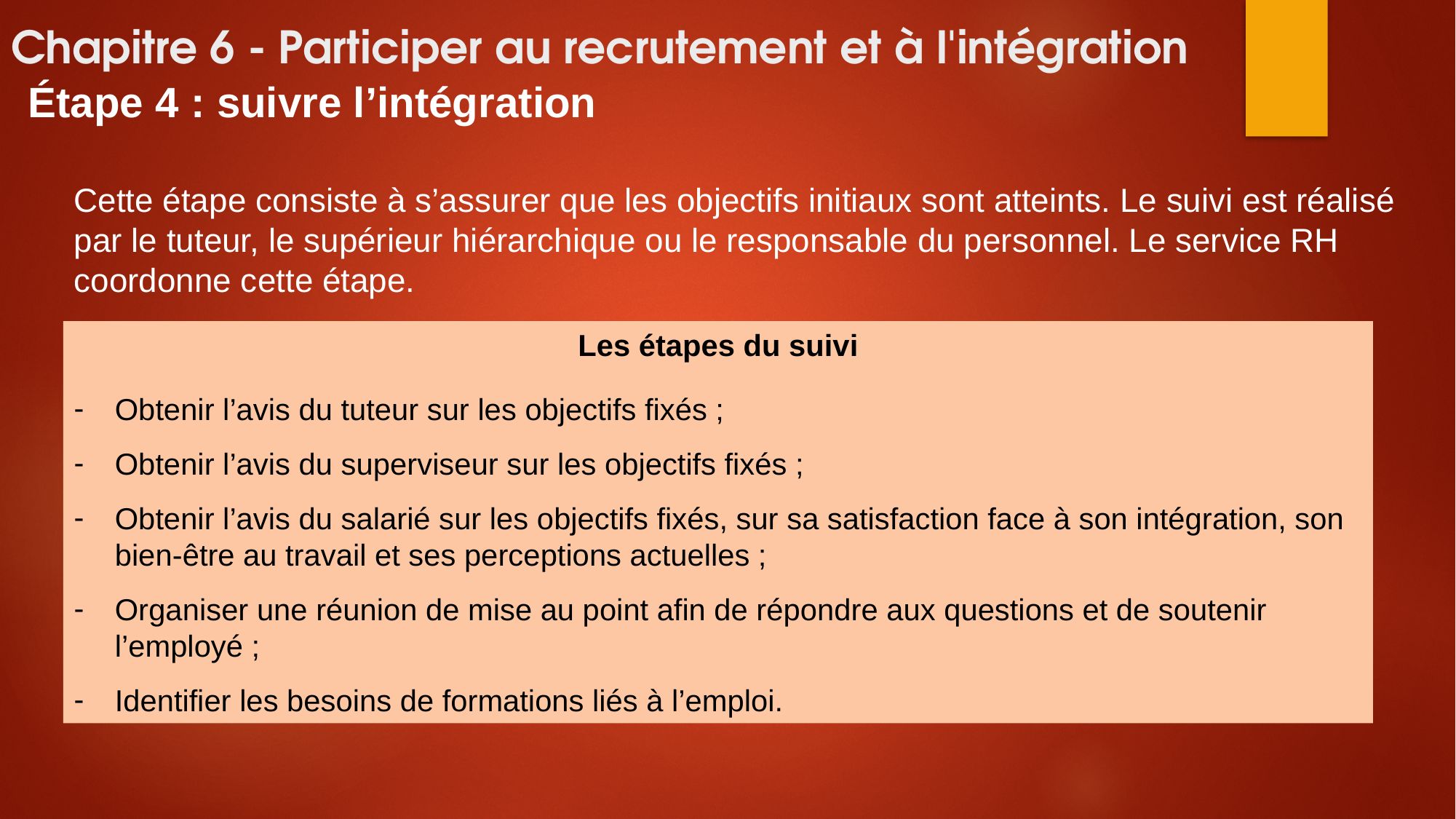

# Chapitre 6 - Participer au recrutement et à l'intégration
Étape 4 : suivre l’intégration
Cette étape consiste à s’assurer que les objectifs initiaux sont atteints. Le suivi est réalisé par le tuteur, le supérieur hiérarchique ou le responsable du personnel. Le service RH coordonne cette étape.
Les étapes du suivi
Obtenir l’avis du tuteur sur les objectifs fixés ;
Obtenir l’avis du superviseur sur les objectifs fixés ;
Obtenir l’avis du salarié sur les objectifs fixés, sur sa satisfaction face à son intégration, son bien-être au travail et ses perceptions actuelles ;
Organiser une réunion de mise au point afin de répondre aux questions et de soutenir l’employé ;
Identifier les besoins de formations liés à l’emploi.